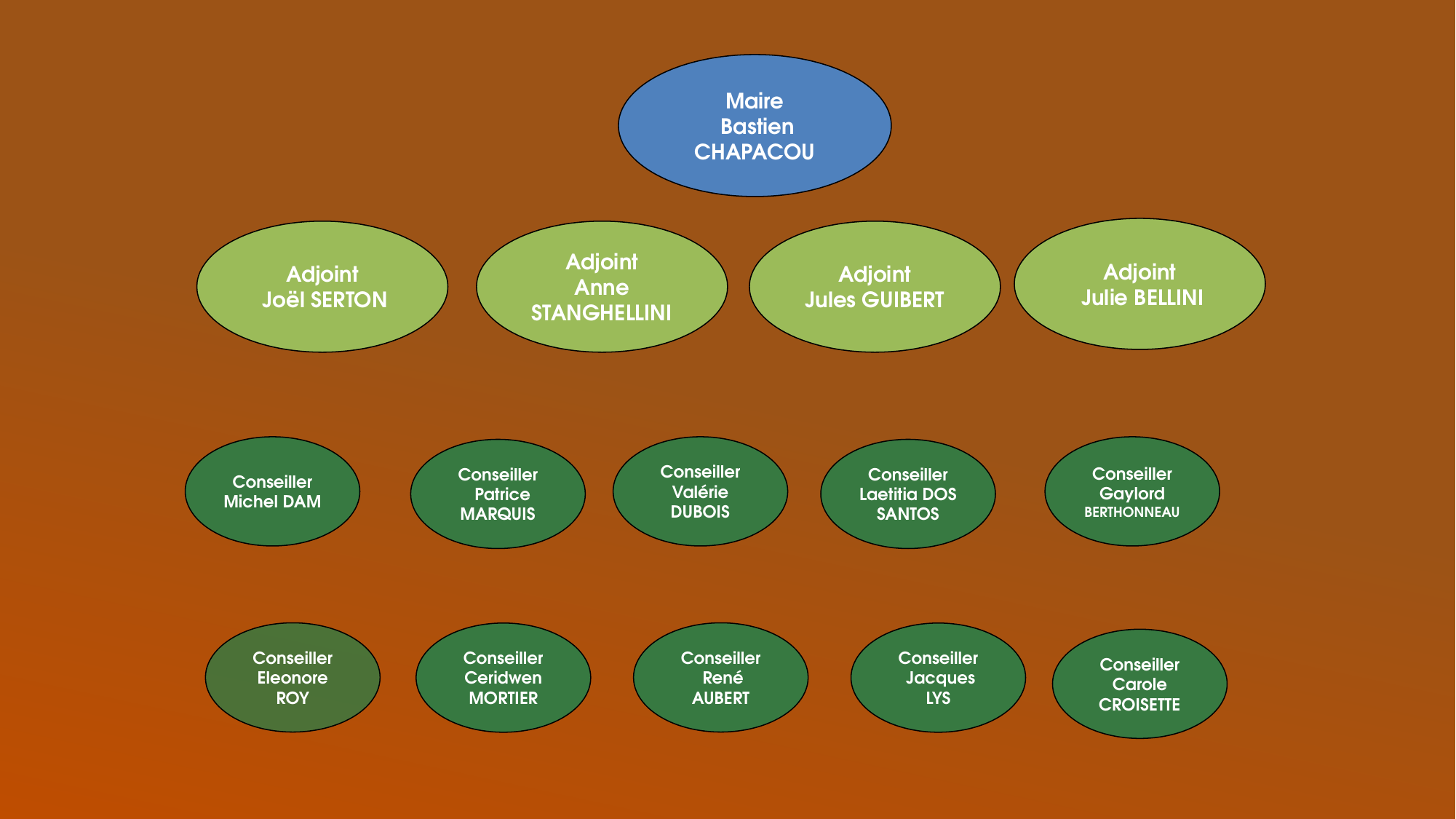

Maire
 Bastien CHAPACOU
Adjoint
 Julie BELLINI
Adjoint
 Joël SERTON
Adjoint
Anne STANGHELLINI
Adjoint
Jules GUIBERT
Conseiller
Michel DAM
Conseiller
Valérie DUBOIS
Conseiller
Gaylord BERTHONNEAU
Conseiller
  Patrice MARQUIS
Conseiller
Laetitia DOS SANTOS
Consillers
Conseiller
Eleonore ROY
Conseiller
 René AUBERT
Conseiller
Ceridwen MORTIER
Conseiller
 Jacques LYS
Conseiller
Carole CROISETTE